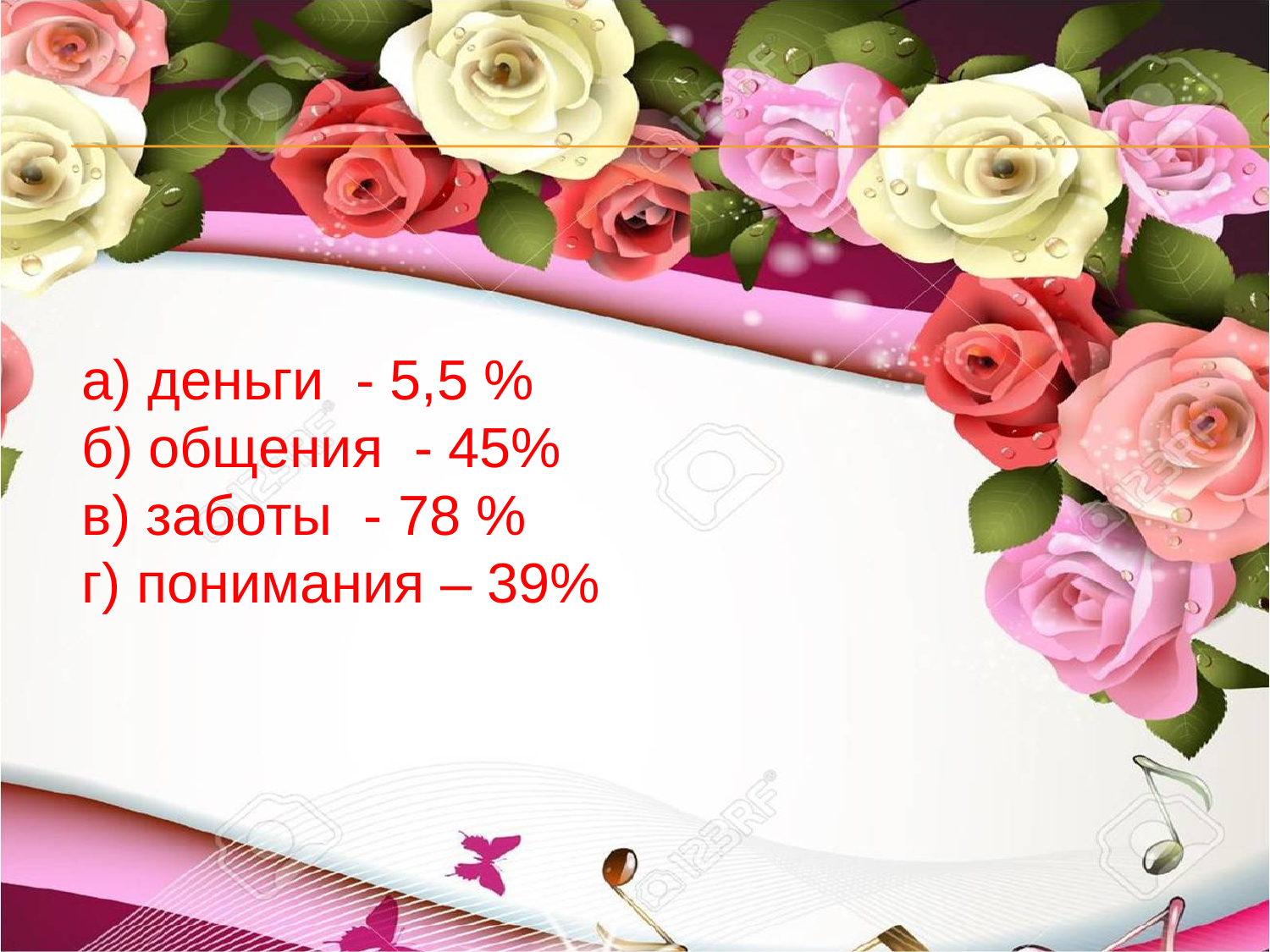

а) деньги  - 5,5 %
б) общения  - 45%
в) заботы  - 78 %
г) понимания – 39%